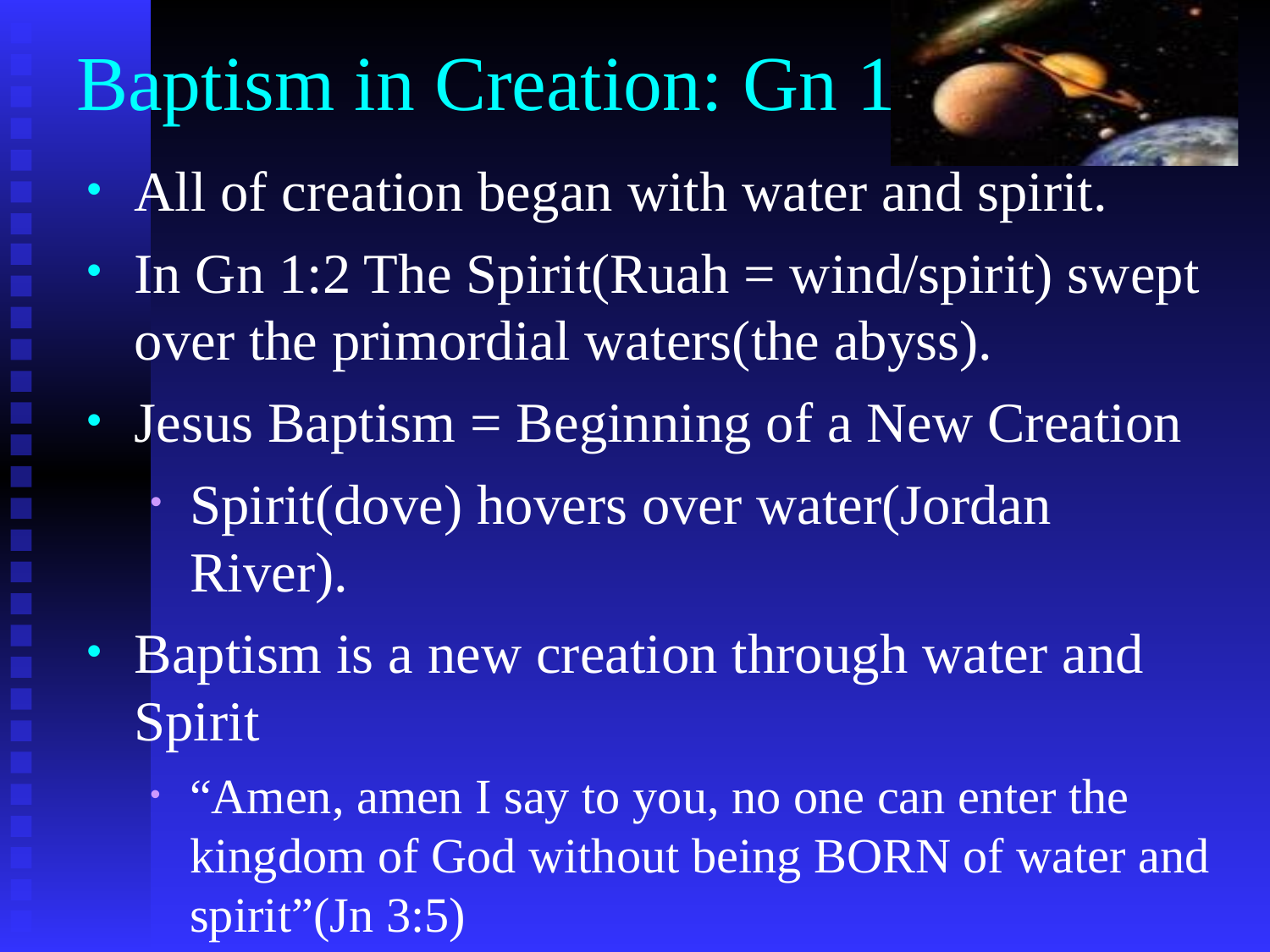

# Baptism in Creation: Gn 1

All of creation began with water and spirit.
In Gn 1:2 The Spirit(Ruah = wind/spirit) swept over the primordial waters(the abyss).
Jesus Baptism = Beginning of a New Creation
Spirit(dove) hovers over water(Jordan River).
Baptism is a new creation through water and Spirit
“Amen, amen I say to you, no one can enter the kingdom of God without being BORN of water and spirit”(Jn 3:5)‏